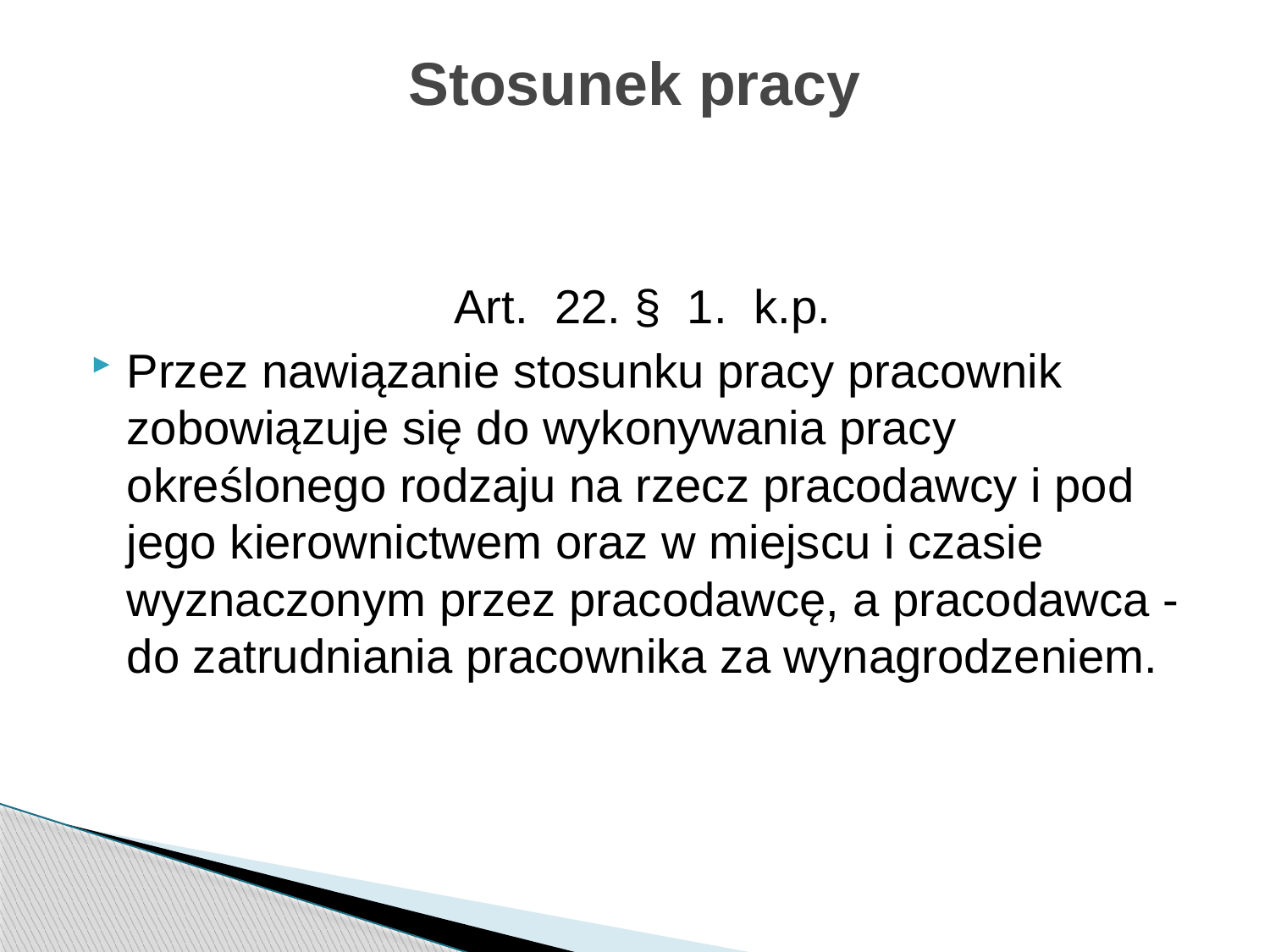

# Stosunek pracy

Art.  22. §  1.  k.p.
Przez nawiązanie stosunku pracy pracownik zobowiązuje się do wykonywania pracy określonego rodzaju na rzecz pracodawcy i pod jego kierownictwem oraz w miejscu i czasie wyznaczonym przez pracodawcę, a pracodawca - do zatrudniania pracownika za wynagrodzeniem.